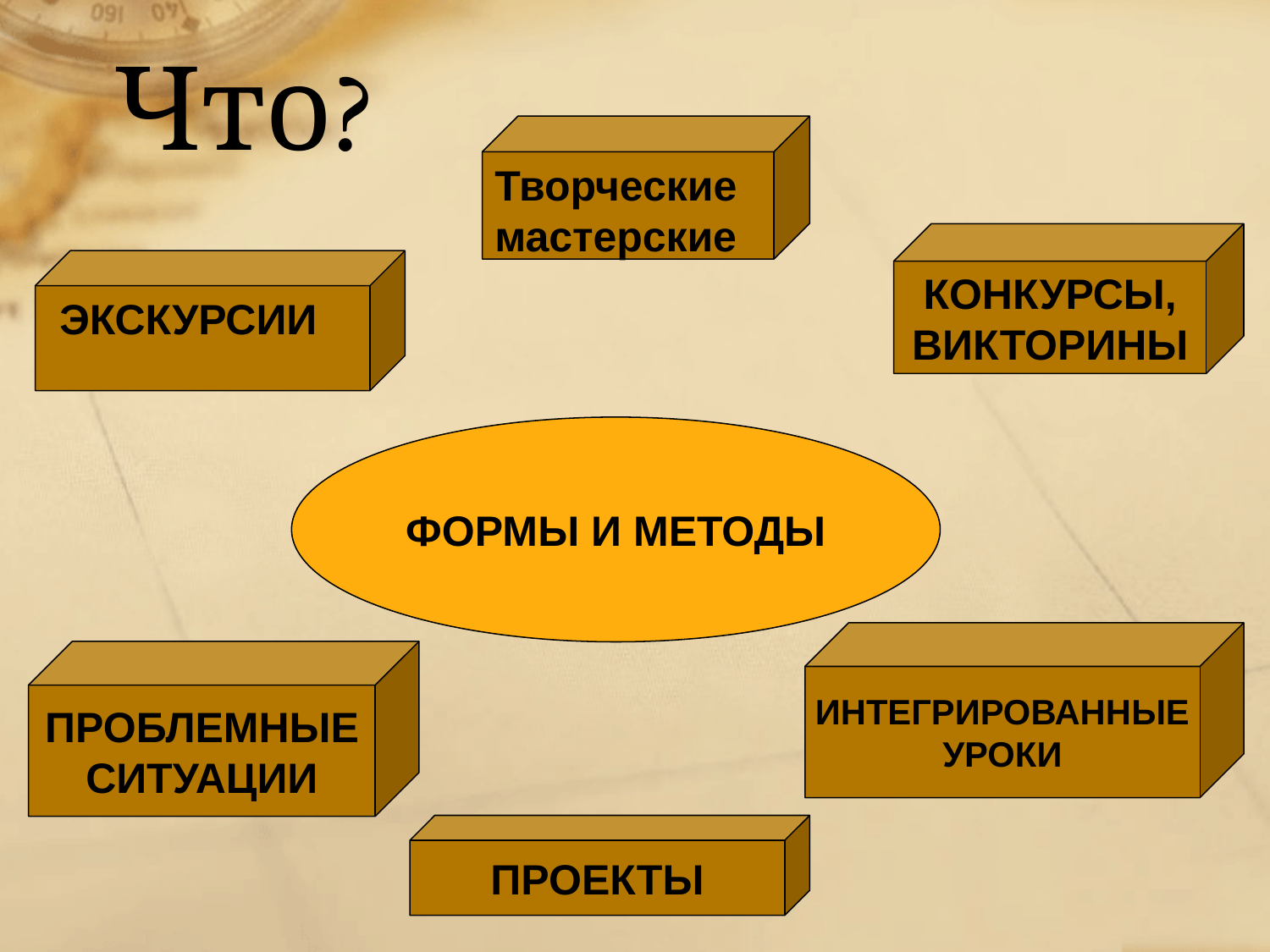

# Что?
Творческие мастерские
КОНКУРСЫ,
ВИКТОРИНЫ
 ЭКСКУРСИИ
ФОРМЫ И МЕТОДЫ
ИНТЕГРИРОВАННЫЕ
УРОКИ
ПРОБЛЕМНЫЕ
СИТУАЦИИ
ПРОЕКТЫ